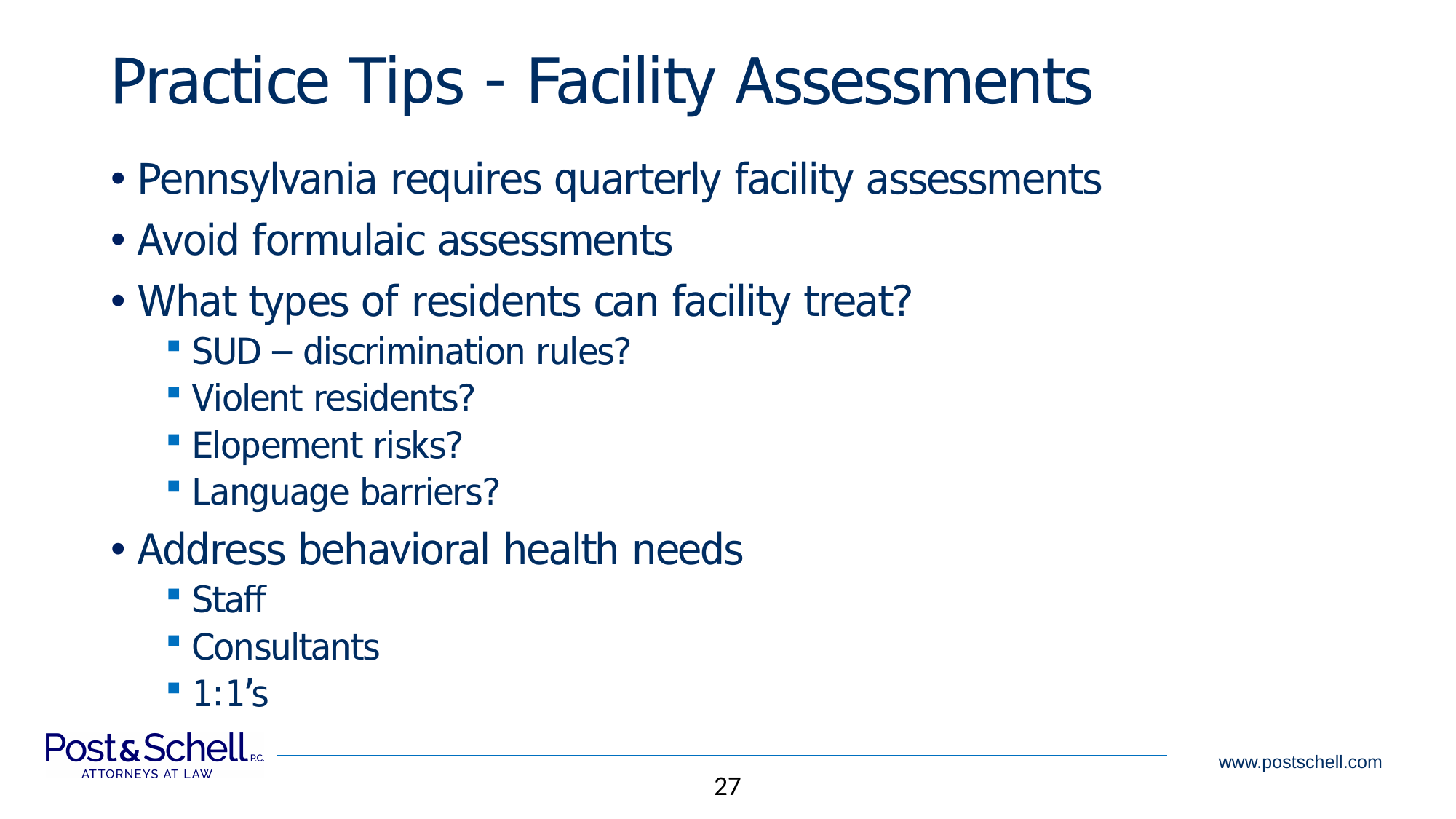

# Practice Tips - Facility Assessments
Pennsylvania requires quarterly facility assessments
Avoid formulaic assessments
What types of residents can facility treat?
SUD – discrimination rules?
Violent residents?
Elopement risks?
Language barriers?
Address behavioral health needs
Staff
Consultants
1:1’s

27